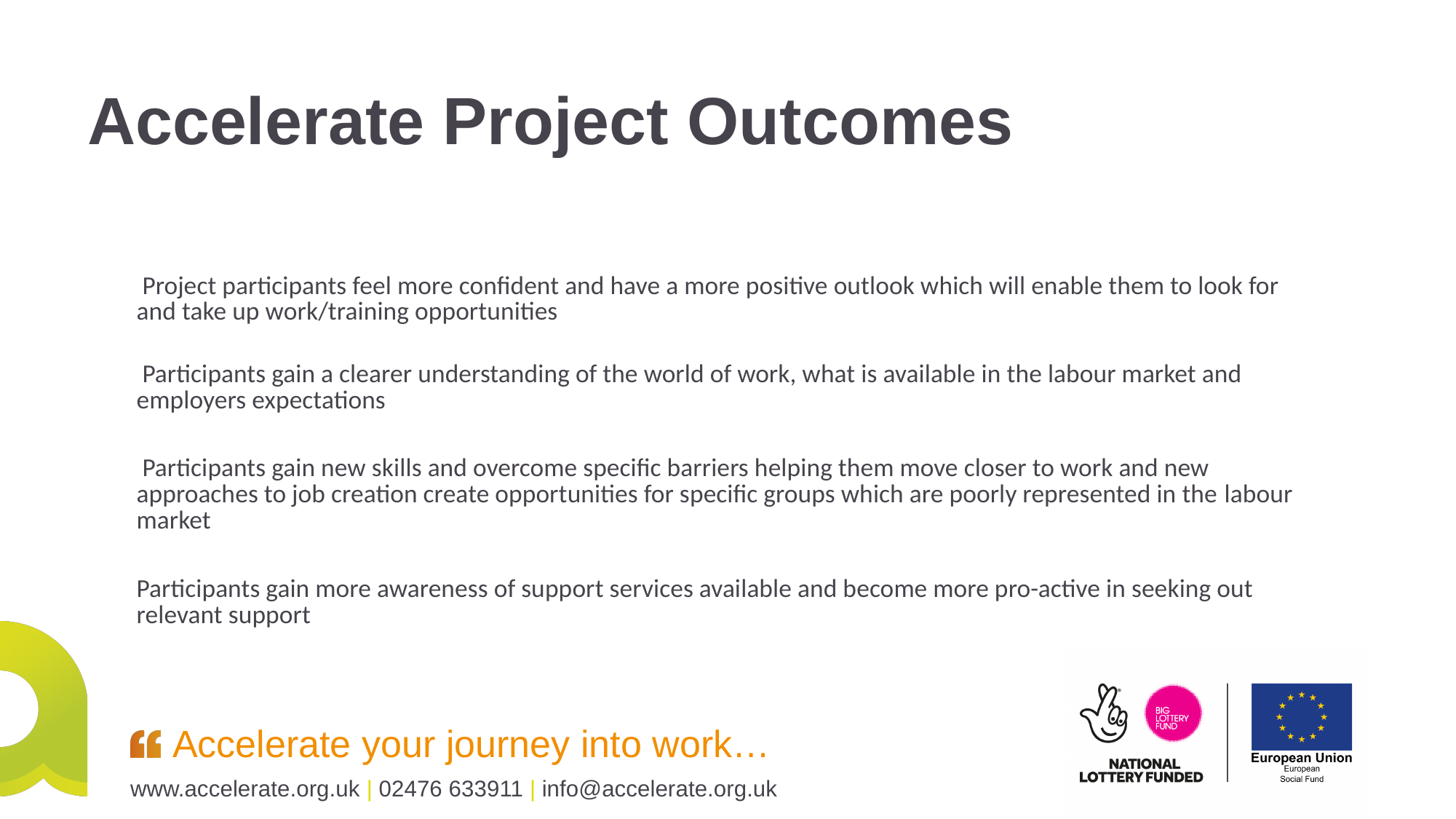

# Accelerate Project Outcomes
|  |
| --- |
| Project participants feel more confident and have a more positive outlook which will enable them to look for and take up work/training opportunities |
| Participants gain a clearer understanding of the world of work, what is available in the labour market and employers expectations |
| Participants gain new skills and overcome specific barriers helping them move closer to work and new approaches to job creation create opportunities for specific groups which are poorly represented in the labour market |
| Participants gain more awareness of support services available and become more pro-active in seeking out relevant support |